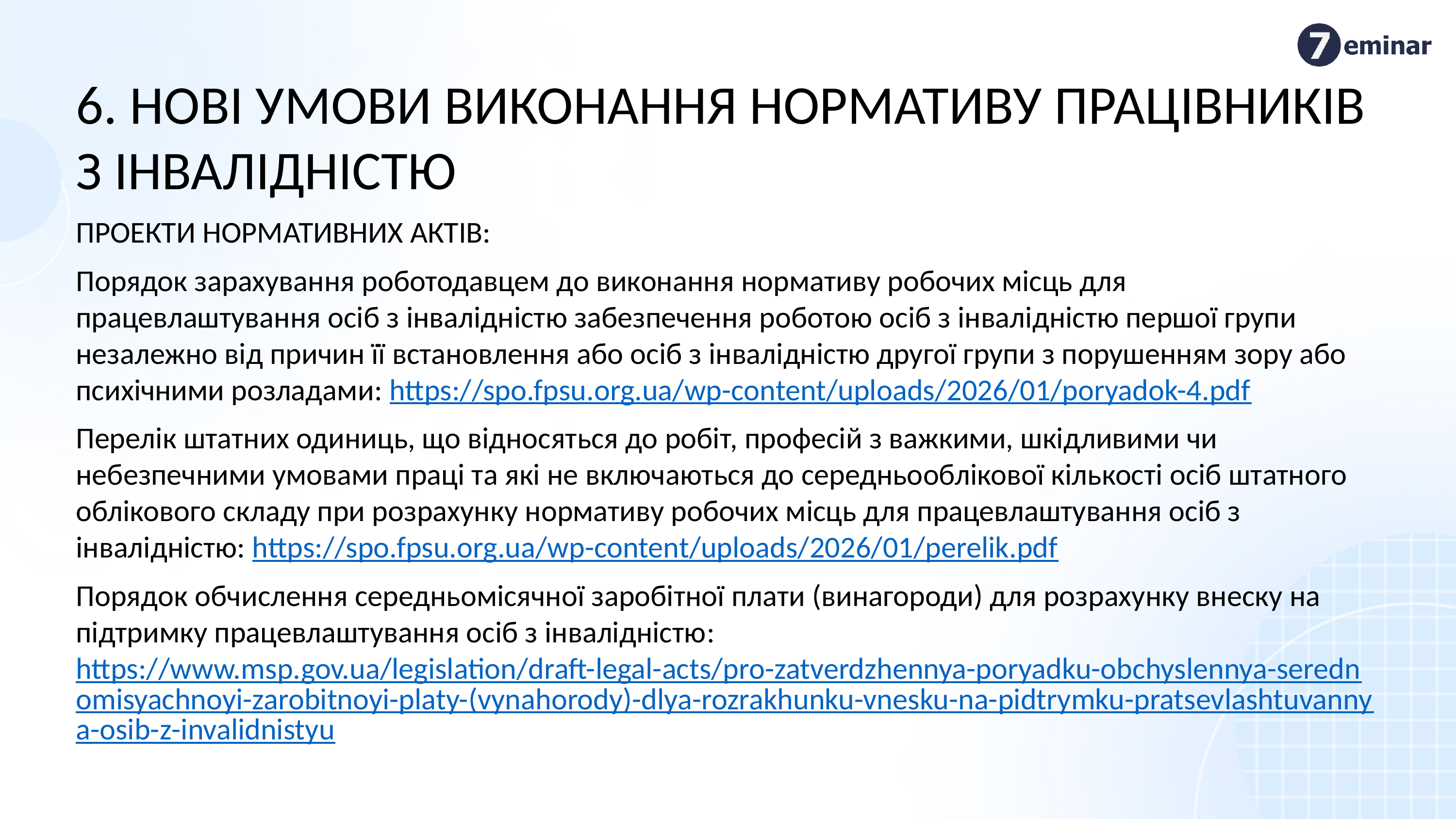

6. Нові умови виконання нормативу працівників з інвалідністю
ПРОЕКТИ НОРМАТИВНИХ АКТІВ:
Порядок зарахування роботодавцем до виконання нормативу робочих місць для працевлаштування осіб з інвалідністю забезпечення роботою осіб з інвалідністю першої групи незалежно від причин її встановлення або осіб з інвалідністю другої групи з порушенням зору або психічними розладами: https://spo.fpsu.org.ua/wp-content/uploads/2026/01/poryadok-4.pdf
Перелік штатних одиниць, що відносяться до робіт, професій з важкими, шкідливими чи небезпечними умовами праці та які не включаються до середньооблікової кількості осіб штатного облікового складу при розрахунку нормативу робочих місць для працевлаштування осіб з інвалідністю: https://spo.fpsu.org.ua/wp-content/uploads/2026/01/perelik.pdf
Порядок обчислення середньомісячної заробітної плати (винагороди) для розрахунку внеску на підтримку працевлаштування осіб з інвалідністю: https://www.msp.gov.ua/legislation/draft-legal-acts/pro-zatverdzhennya-poryadku-obchyslennya-serednomisyachnoyi-zarobitnoyi-platy-(vynahorody)-dlya-rozrakhunku-vnesku-na-pidtrymku-pratsevlashtuvannya-osib-z-invalidnistyu
26